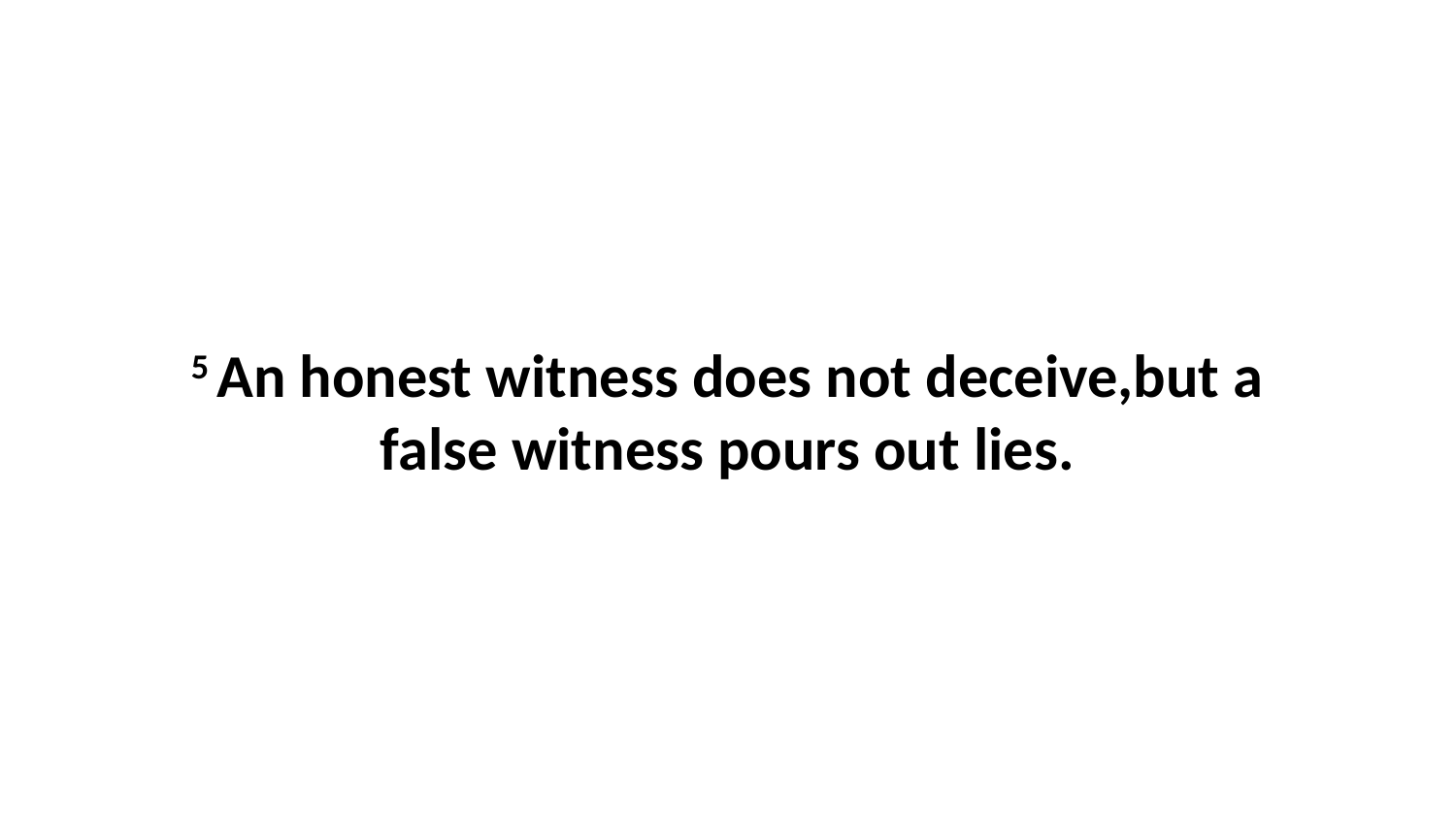

5 An honest witness does not deceive,but a false witness pours out lies.